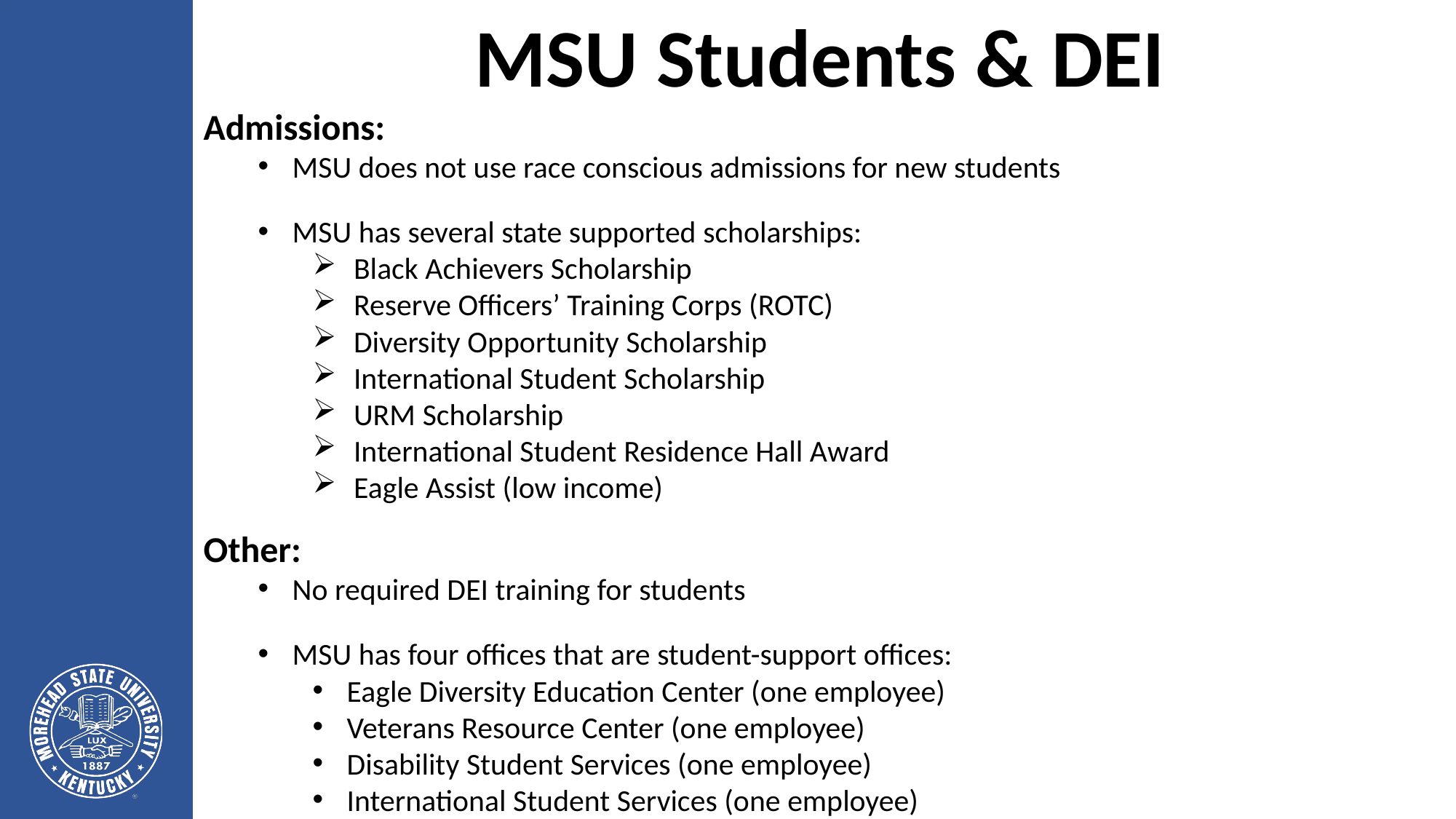

MSU Students & DEI
Admissions:
MSU does not use race conscious admissions for new students

MSU has several state supported scholarships:
Black Achievers Scholarship
Reserve Officers’ Training Corps (ROTC)
Diversity Opportunity Scholarship
International Student Scholarship
URM Scholarship
International Student Residence Hall Award
Eagle Assist (low income)

Other:
No required DEI training for students

MSU has four offices that are student-support offices:
Eagle Diversity Education Center (one employee)
Veterans Resource Center (one employee)
Disability Student Services (one employee)
International Student Services (one employee)